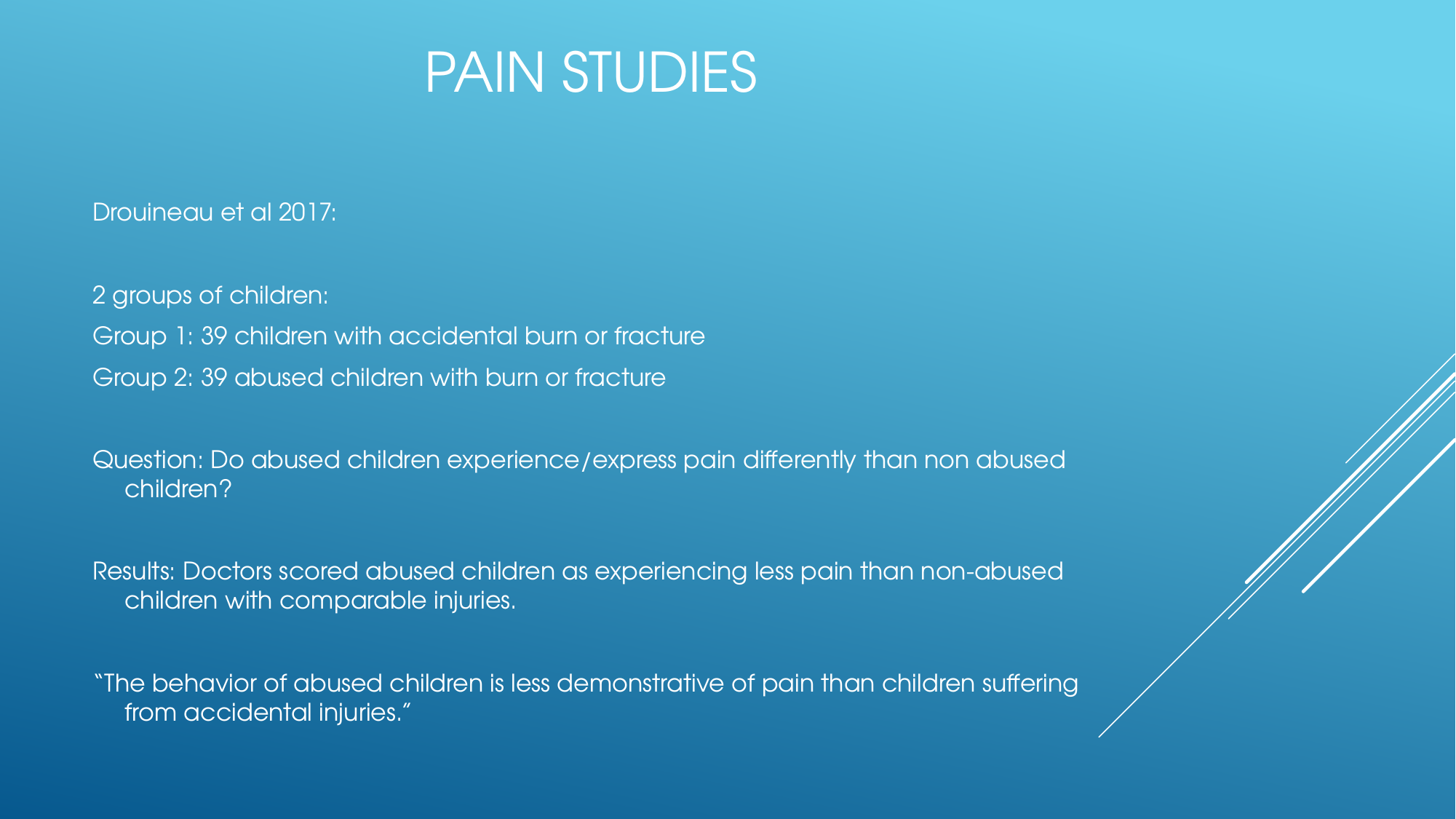

# Pain Studies
Drouineau et al 2017:

2 groups of children:
Group 1: 39 children with accidental burn or fracture
Group 2: 39 abused children with burn or fracture

Question: Do abused children experience/express pain differently than non abused children?

Results: Doctors scored abused children as experiencing less pain than non-abused children with comparable injuries.

“The behavior of abused children is less demonstrative of pain than children suffering from accidental injuries.”